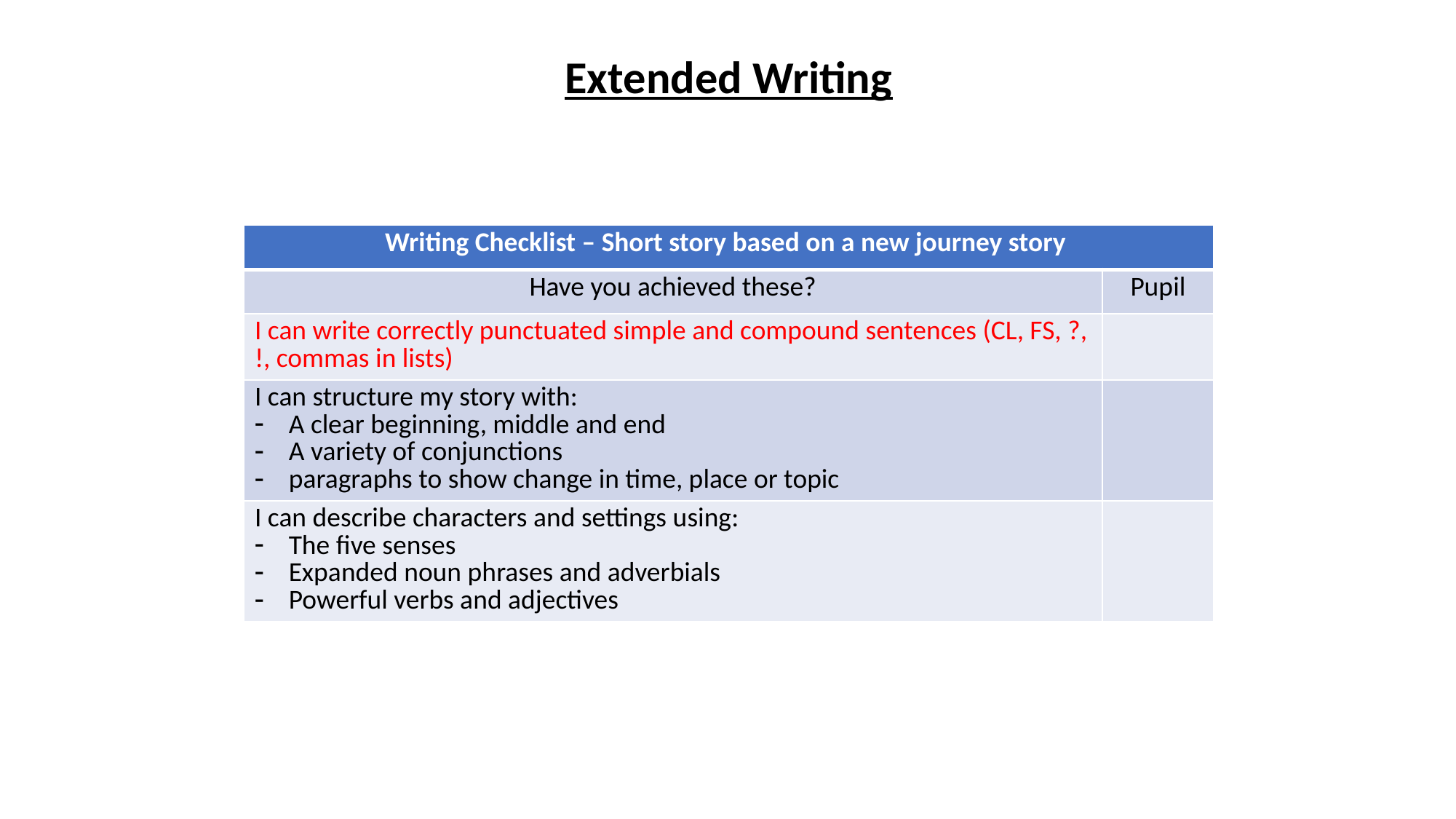

Extended Writing
| Writing Checklist – Short story based on a new journey story |  |
| --- | --- |
| Have you achieved these? | Pupil |
| I can write correctly punctuated simple and compound sentences (CL, FS, ?, !, commas in lists) |  |
| I can structure my story with: A clear beginning, middle and end A variety of conjunctions paragraphs to show change in time, place or topic |  |
| I can describe characters and settings using: The five senses Expanded noun phrases and adverbials Powerful verbs and adjectives |  |